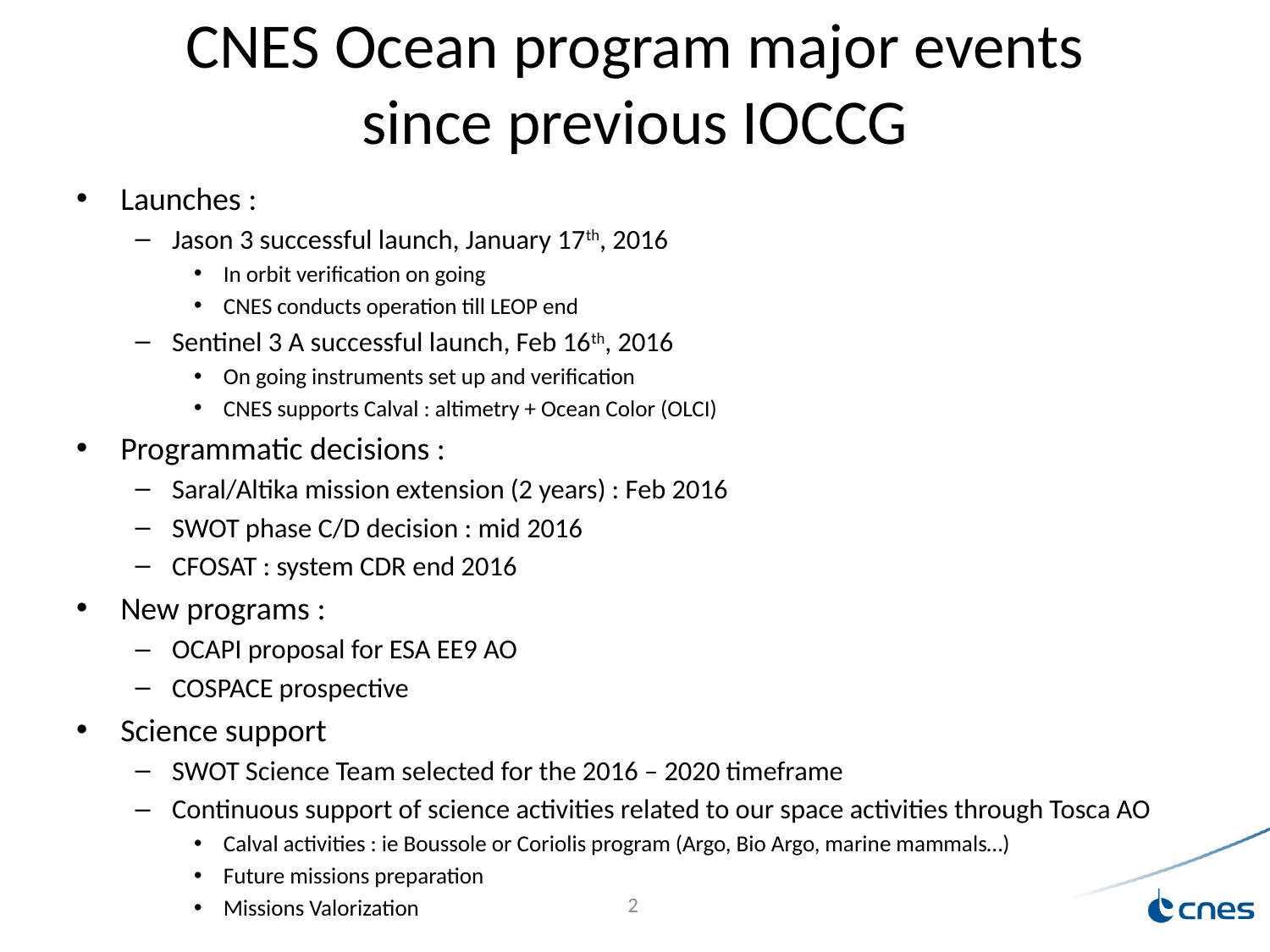

# CNES Ocean program major events since previous IOCCG
Launches :
Jason 3 successful launch, January 17th, 2016
In orbit verification on going
CNES conducts operation till LEOP end
Sentinel 3 A successful launch, Feb 16th, 2016
On going instruments set up and verification
CNES supports Calval : altimetry + Ocean Color (OLCI)
Programmatic decisions :
Saral/Altika mission extension (2 years) : Feb 2016
SWOT phase C/D decision : mid 2016
CFOSAT : system CDR end 2016
New programs :
OCAPI proposal for ESA EE9 AO
COSPACE prospective
Science support
SWOT Science Team selected for the 2016 – 2020 timeframe
Continuous support of science activities related to our space activities through Tosca AO
Calval activities : ie Boussole or Coriolis program (Argo, Bio Argo, marine mammals…)
Future missions preparation
Missions Valorization